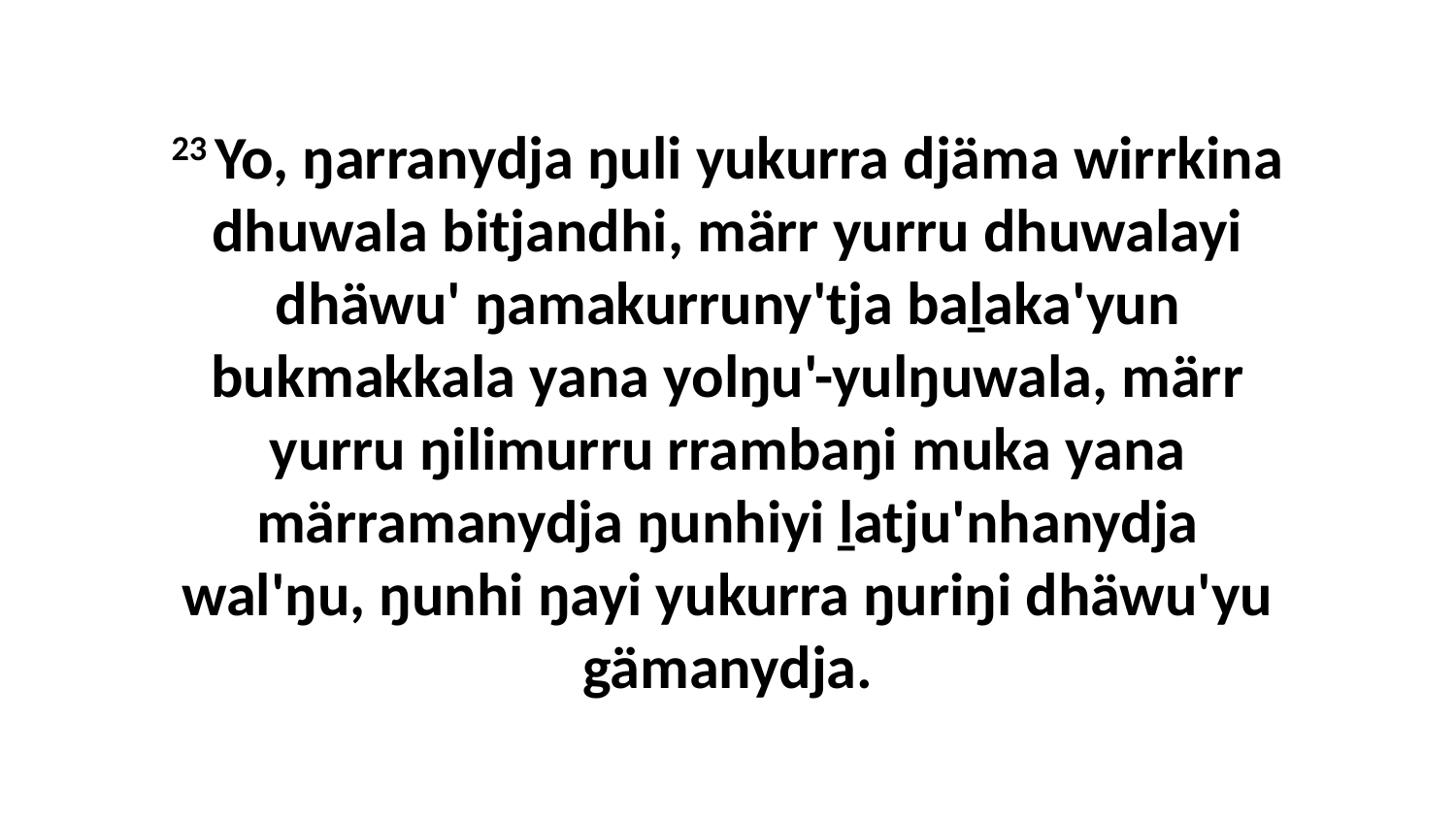

23 Yo, ŋarranydja ŋuli yukurra djäma wirrkina dhuwala bitjandhi, märr yurru dhuwalayi dhäwu' ŋamakurruny'tja baḻaka'yun bukmakkala yana yolŋu'-yulŋuwala, märr yurru ŋilimurru rrambaŋi muka yana märramanydja ŋunhiyi ḻatju'nhanydja wal'ŋu, ŋunhi ŋayi yukurra ŋuriŋi dhäwu'yu gämanydja.